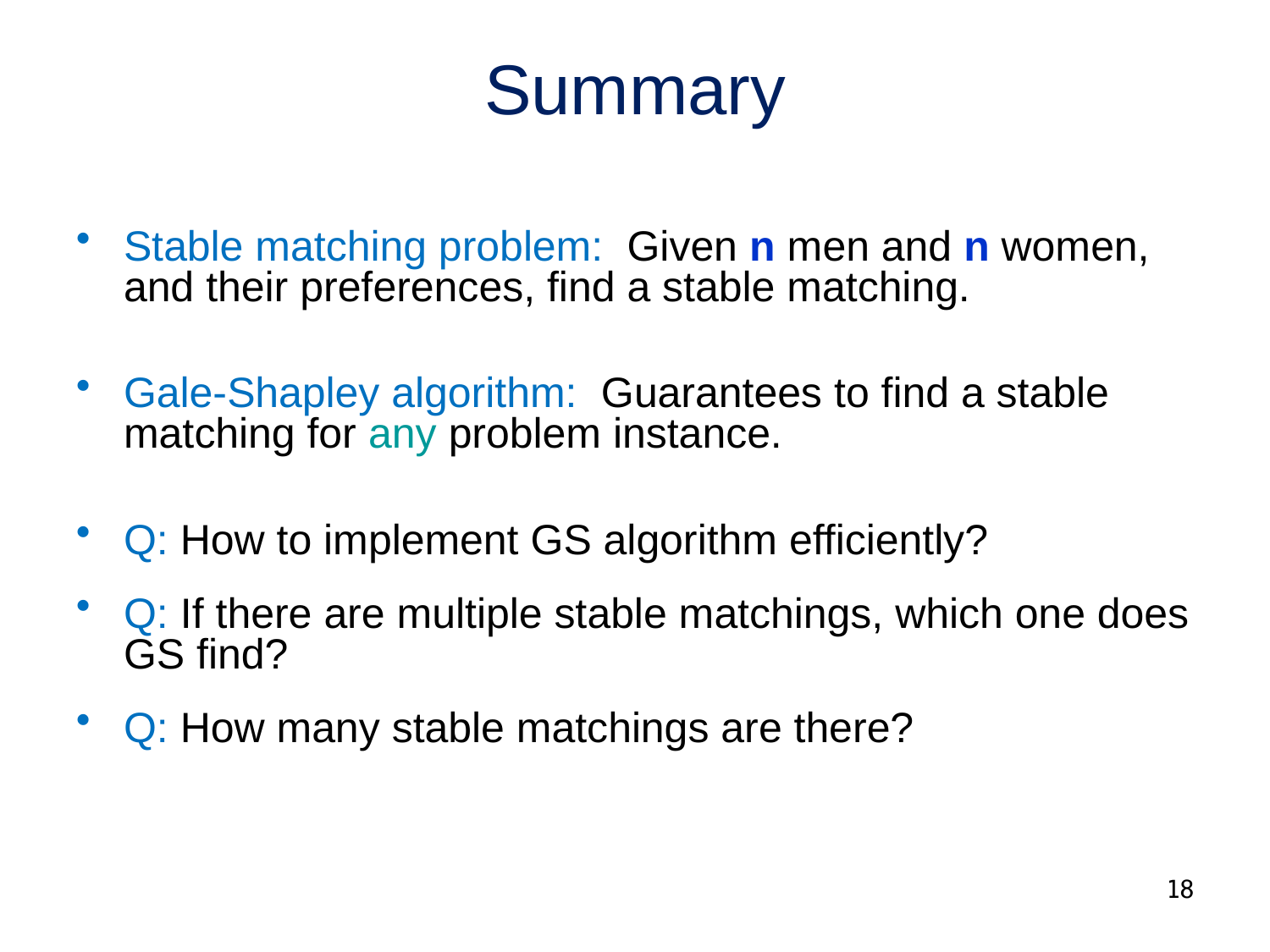

# Summary
Stable matching problem:  Given n men and n women, and their preferences, find a stable matching.

Gale-Shapley algorithm:  Guarantees to find a stable matching for any problem instance.

Q: How to implement GS algorithm efficiently?

Q: If there are multiple stable matchings, which one does GS find?

Q: How many stable matchings are there?
18